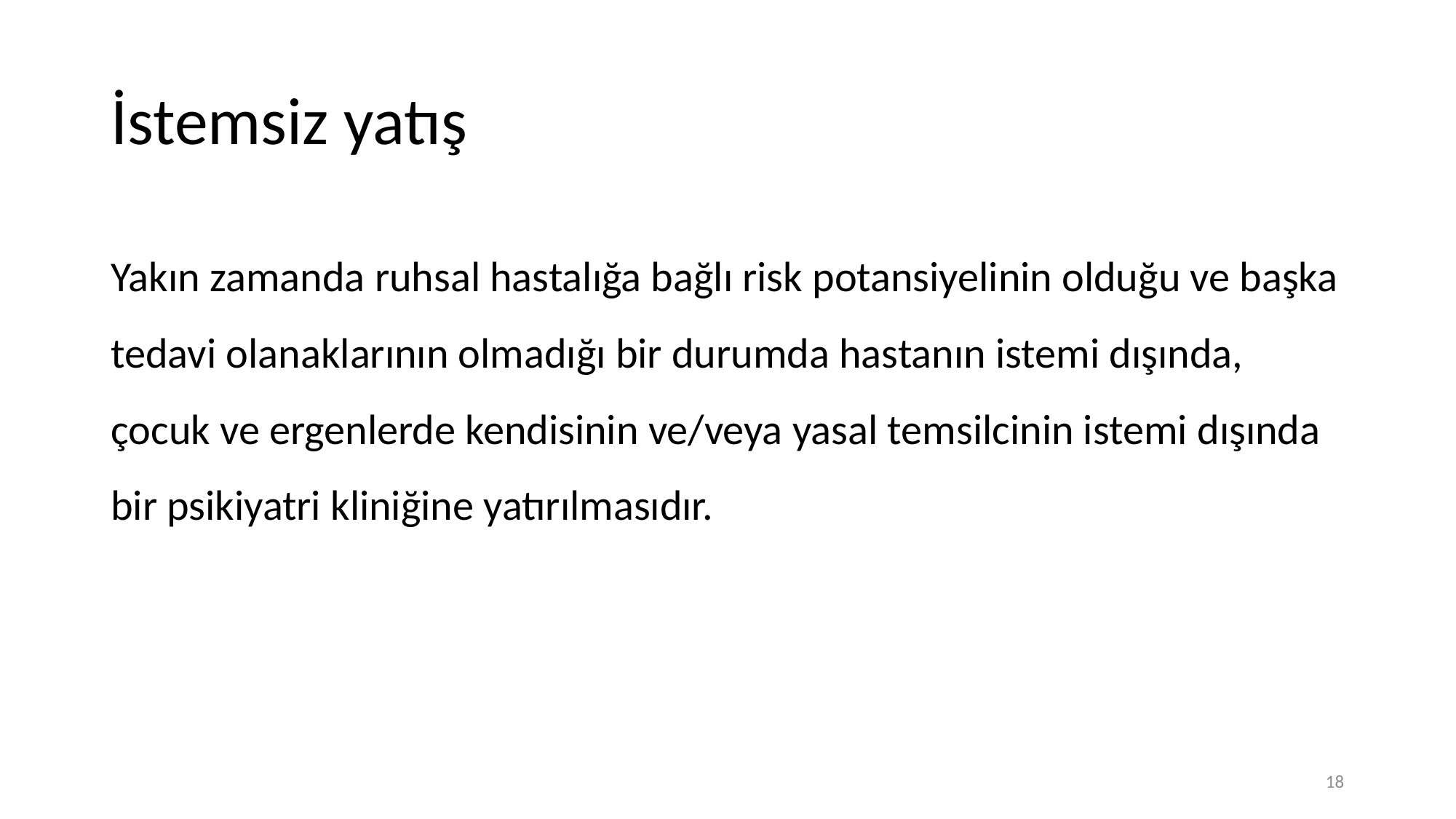

# İstemsiz yatış
Yakın zamanda ruhsal hastalığa bağlı risk potansiyelinin olduğu ve başka tedavi olanaklarının olmadığı bir durumda hastanın istemi dışında, çocuk ve ergenlerde kendisinin ve/veya yasal temsilcinin istemi dışında bir psikiyatri kliniğine yatırılmasıdır.

18